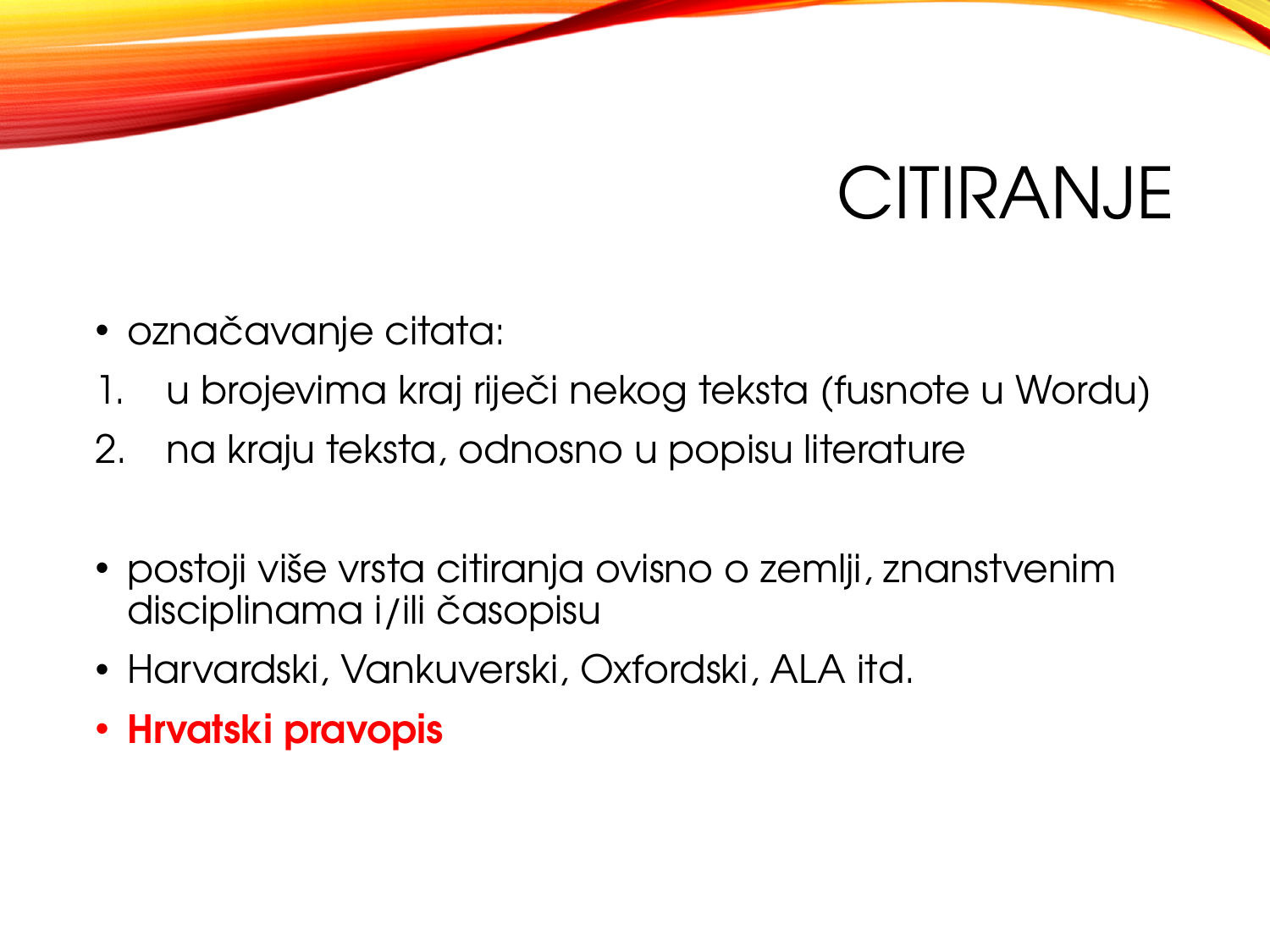

# CITIRANJE
označavanje citata:
u brojevima kraj riječi nekog teksta (fusnote u Wordu)
na kraju teksta, odnosno u popisu literature

postoji više vrsta citiranja ovisno o zemlji, znanstvenim disciplinama i/ili časopisu
Harvardski, Vankuverski, Oxfordski, ALA itd.
Hrvatski pravopis